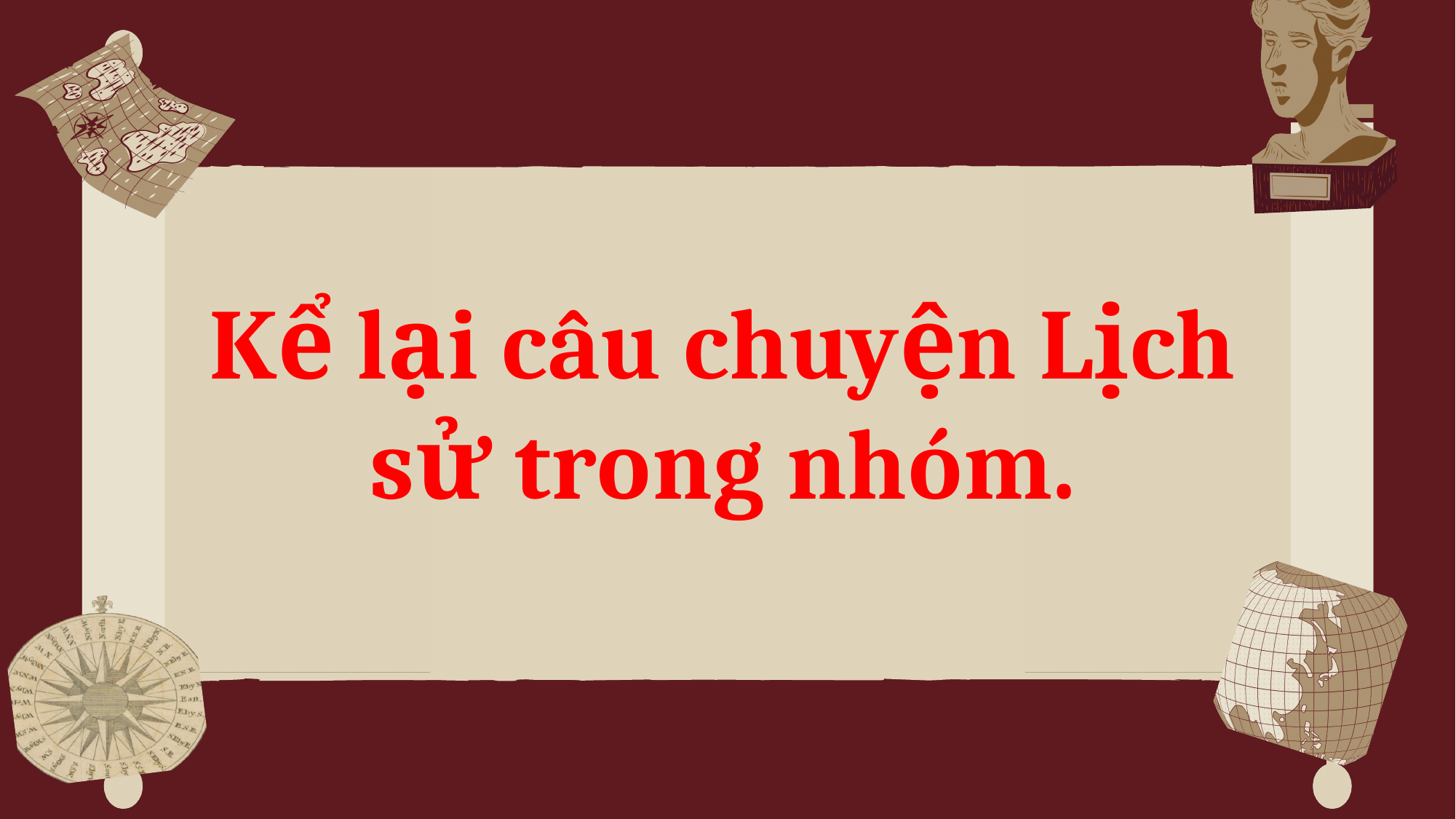

Kể lại câu chuyện Lịch sử trong nhóm.